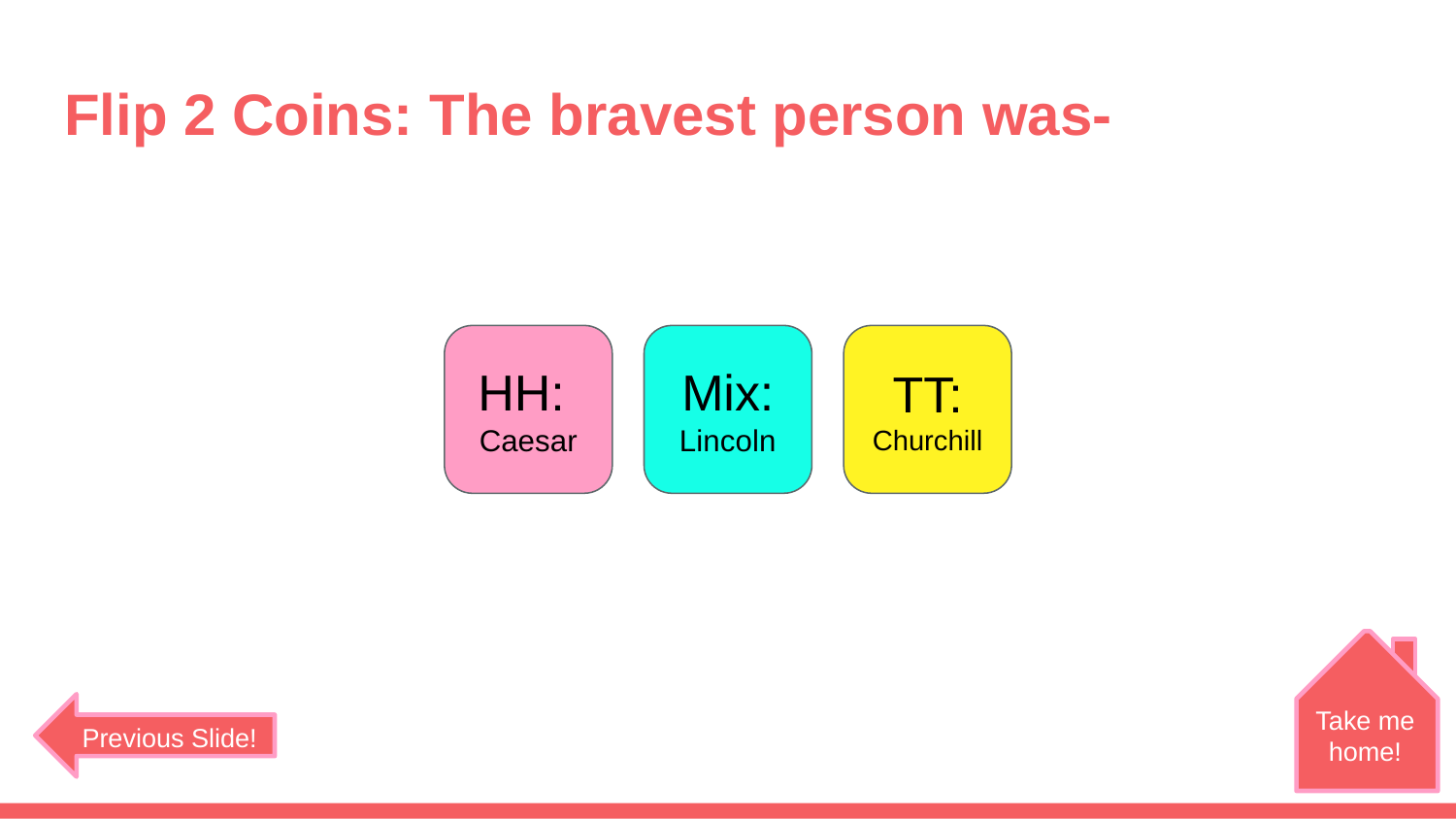

# Flip 2 Coins: The bravest person was-
HH:
Caesar
Mix:
Lincoln
TT:
Churchill

Take me home!

Previous Slide!